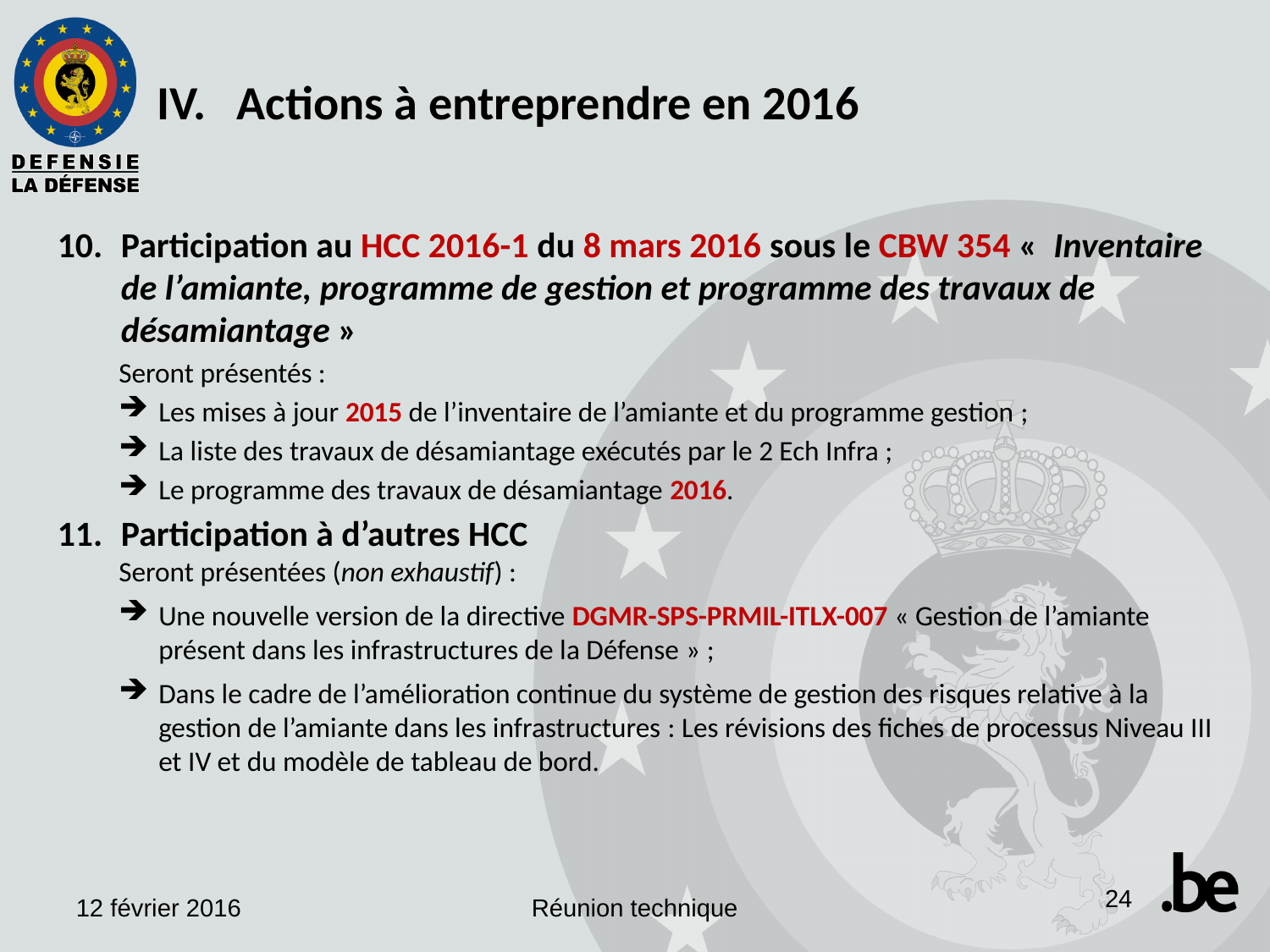

Actions à entreprendre en 2016
Participation au HCC 2016-1 du 8 mars 2016 sous le CBW 354 «  Inventaire de l’amiante, programme de gestion et programme des travaux de désamiantage »
Seront présentés :
Les mises à jour 2015 de l’inventaire de l’amiante et du programme gestion ;
La liste des travaux de désamiantage exécutés par le 2 Ech Infra ;
Le programme des travaux de désamiantage 2016.
Participation à d’autres HCC
Seront présentées (non exhaustif) :
Une nouvelle version de la directive DGMR-SPS-PRMIL-ITLX-007 « Gestion de l’amiante présent dans les infrastructures de la Défense » ;
Dans le cadre de l’amélioration continue du système de gestion des risques relative à la gestion de l’amiante dans les infrastructures : Les révisions des fiches de processus Niveau III et IV et du modèle de tableau de bord.
24
12 février 2016
Réunion technique